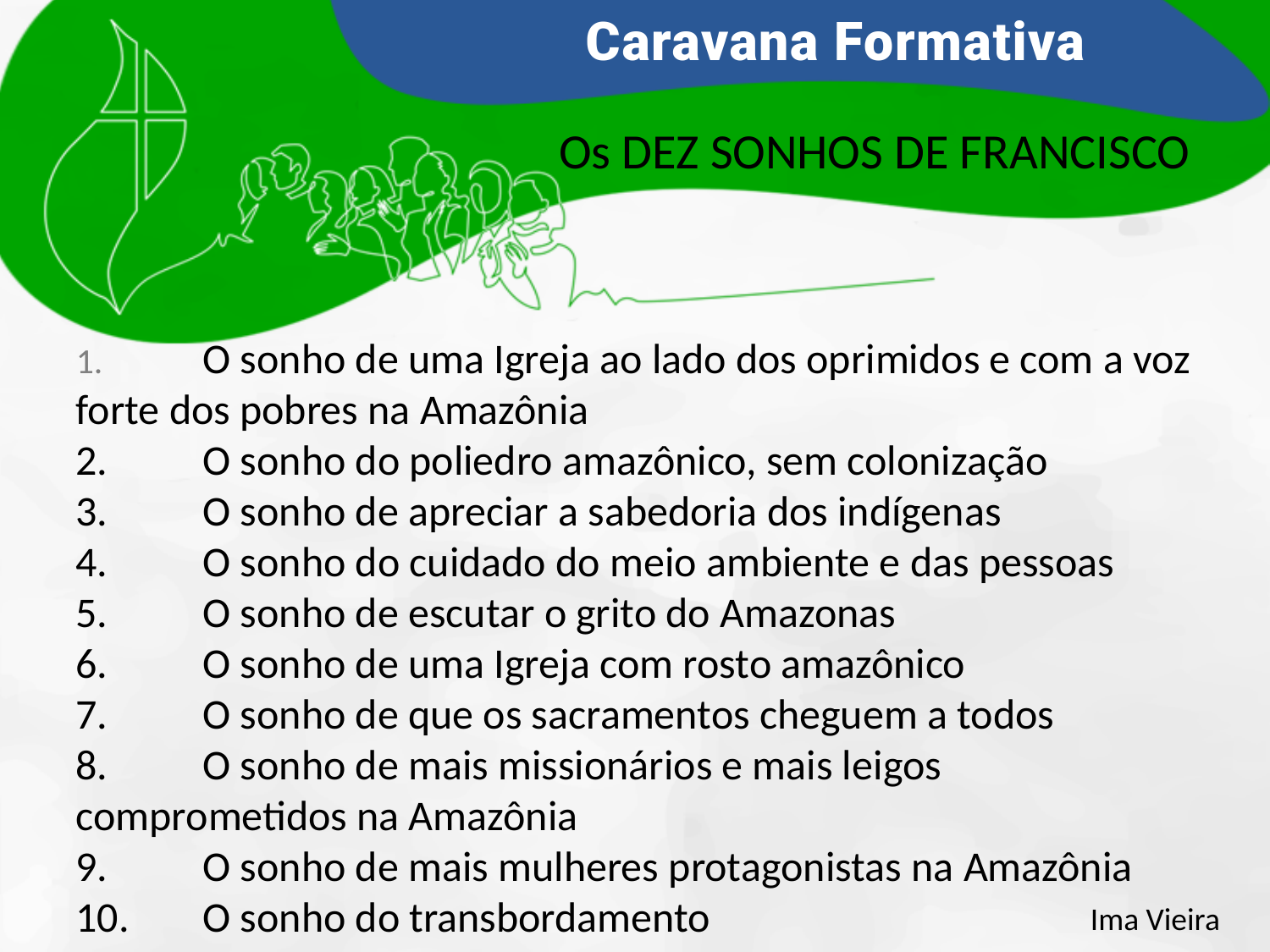

Os DEZ SONHOS DE FRANCISCO
# 1.	O sonho de uma Igreja ao lado dos oprimidos e com a voz forte dos pobres na Amazônia 2.	O sonho do poliedro amazônico, sem colonização 3.	O sonho de apreciar a sabedoria dos indígenas 4.	O sonho do cuidado do meio ambiente e das pessoas 5.	O sonho de escutar o grito do Amazonas 6.	O sonho de uma Igreja com rosto amazônico 7.	O sonho de que os sacramentos cheguem a todos 8.	O sonho de mais missionários e mais leigos comprometidos na Amazônia 9.	O sonho de mais mulheres protagonistas na Amazônia 10.	O sonho do transbordamento
Ima Vieira